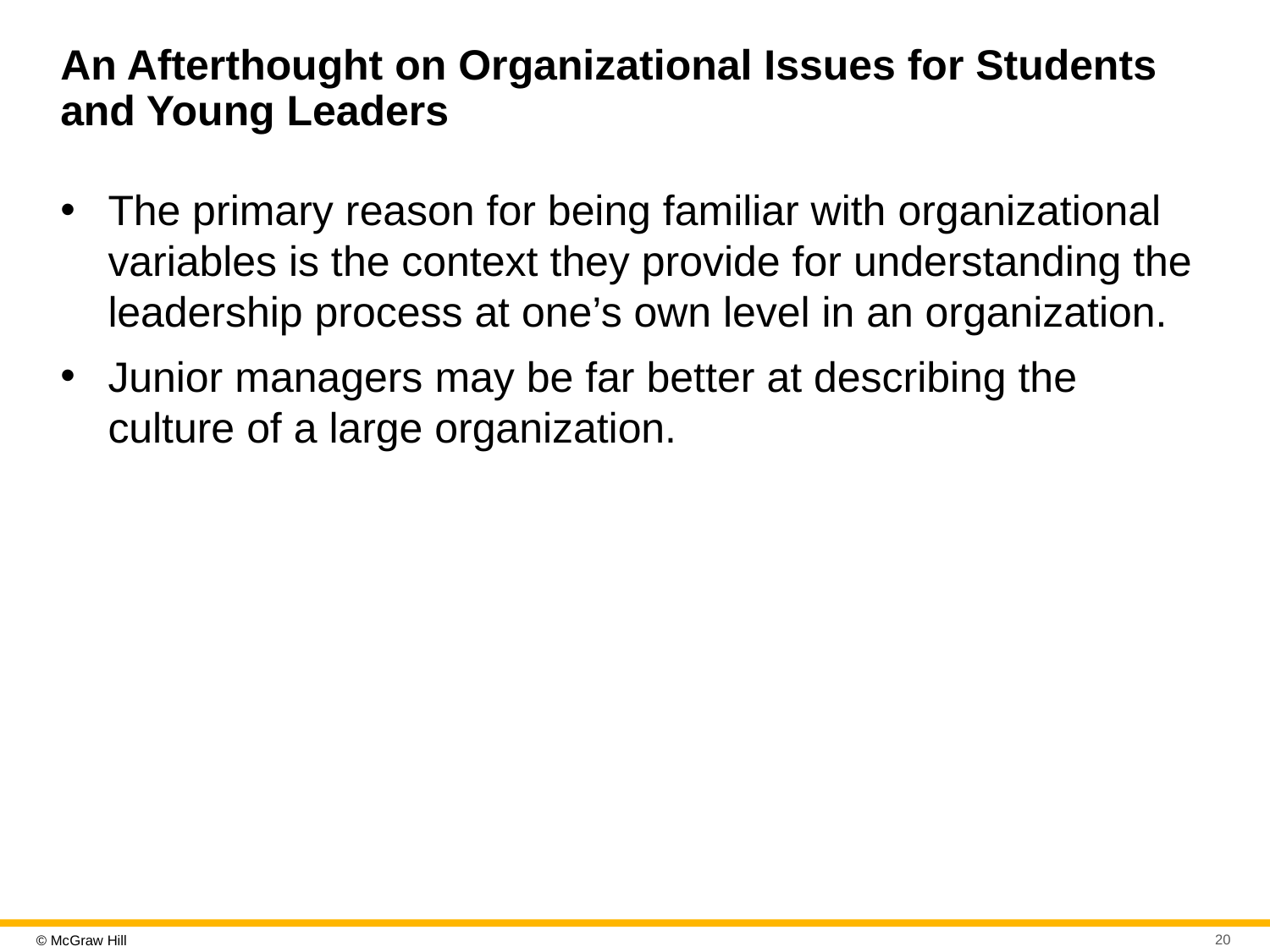

# An Afterthought on Organizational Issues for Students and Young Leaders
The primary reason for being familiar with organizational variables is the context they provide for understanding the leadership process at one’s own level in an organization.
Junior managers may be far better at describing the culture of a large organization.